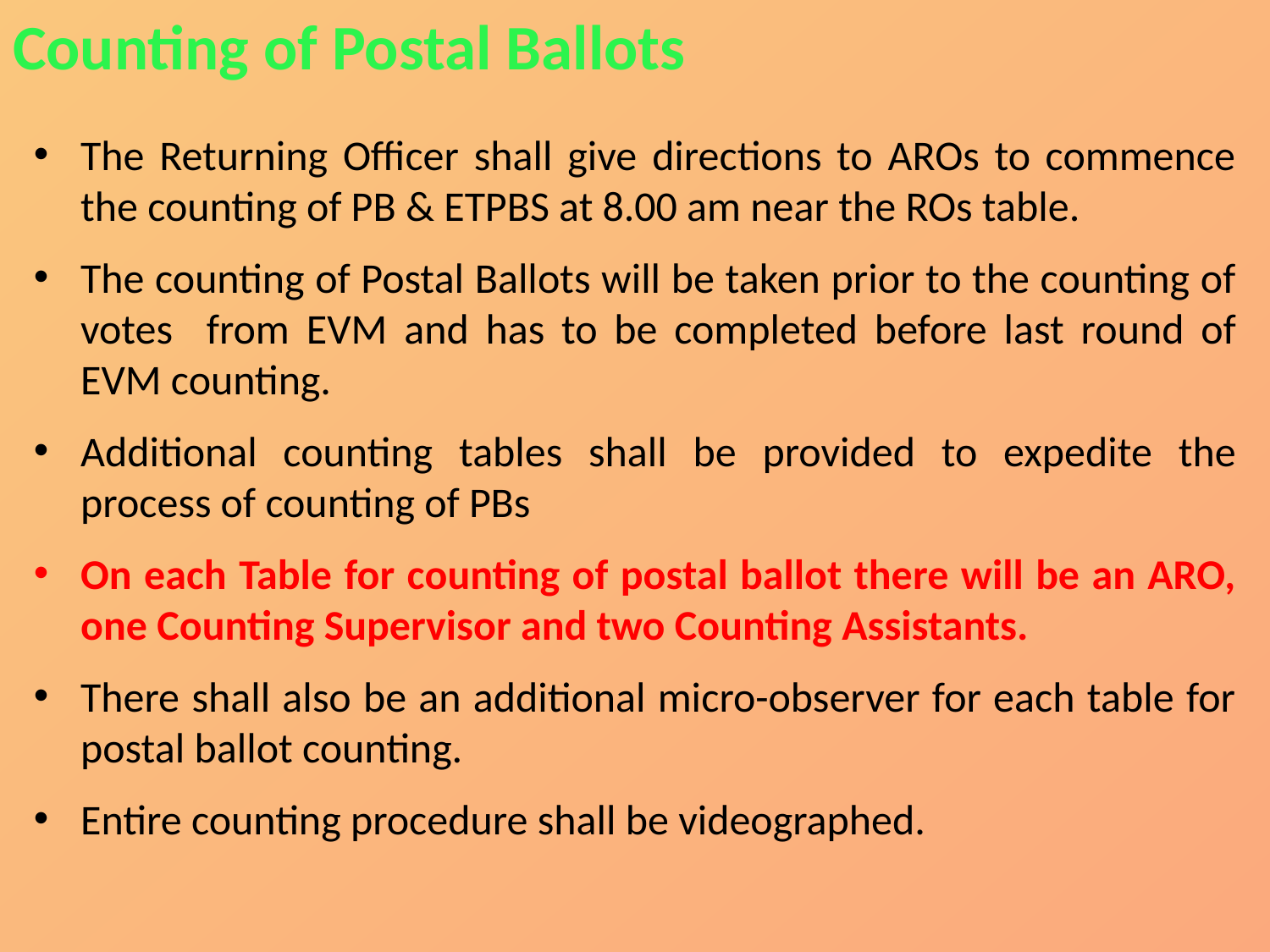

Counting of Postal Ballots
The Returning Officer shall give directions to AROs to commence the counting of PB & ETPBS at 8.00 am near the ROs table.
The counting of Postal Ballots will be taken prior to the counting of votes  from EVM and has to be completed before last round of EVM counting.
Additional counting tables shall be provided to expedite the process of counting of PBs
On each Table for counting of postal ballot there will be an ARO, one Counting Supervisor and two Counting Assistants.
There shall also be an additional micro-observer for each table for postal ballot counting.
Entire counting procedure shall be videographed.